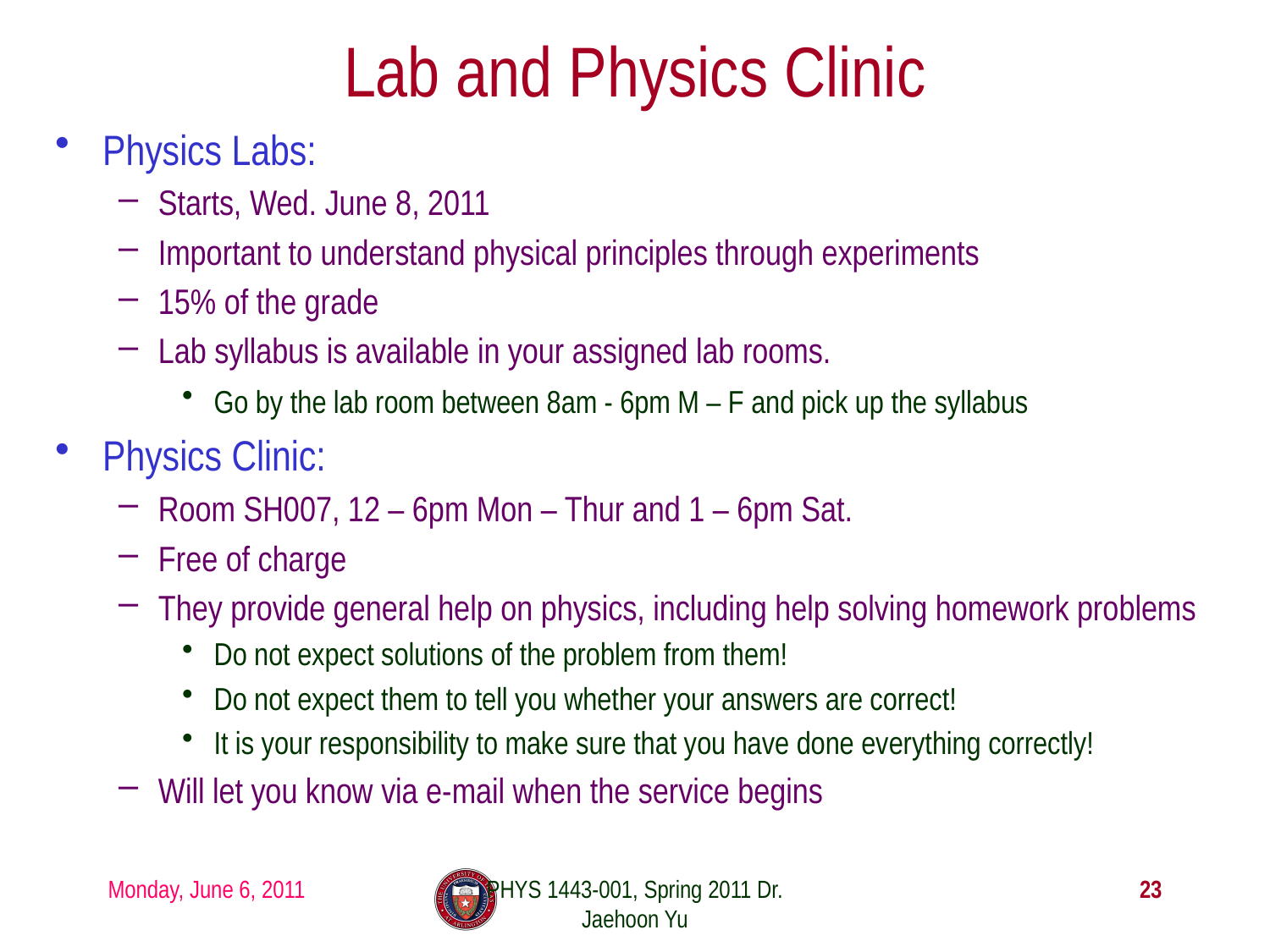

# Lab and Physics Clinic
Physics Labs:
Starts, Wed. June 8, 2011
Important to understand physical principles through experiments
15% of the grade
Lab syllabus is available in your assigned lab rooms.
Go by the lab room between 8am - 6pm M – F and pick up the syllabus
Physics Clinic:
Room SH007, 12 – 6pm Mon – Thur and 1 – 6pm Sat.
Free of charge
They provide general help on physics, including help solving homework problems
Do not expect solutions of the problem from them!
Do not expect them to tell you whether your answers are correct!
It is your responsibility to make sure that you have done everything correctly!
Will let you know via e-mail when the service begins
Monday, June 6, 2011
PHYS 1443-001, Spring 2011 Dr. Jaehoon Yu
23